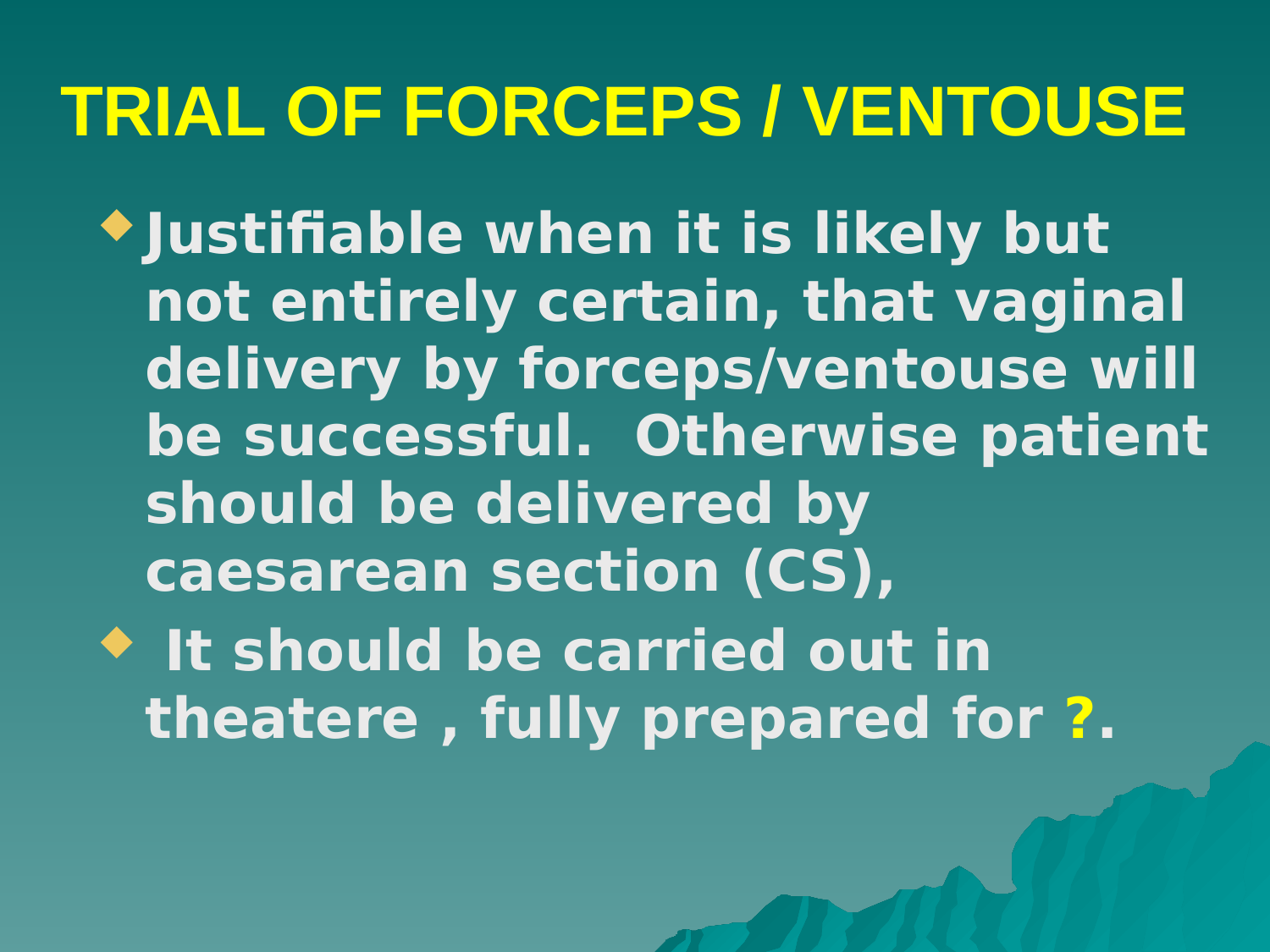

# TRIAL OF FORCEPS / VENTOUSE
Justifiable when it is likely but not entirely certain, that vaginal delivery by forceps/ventouse will be successful.  Otherwise patient should be delivered by caesarean section (CS),
 It should be carried out in theatere , fully prepared for ?.